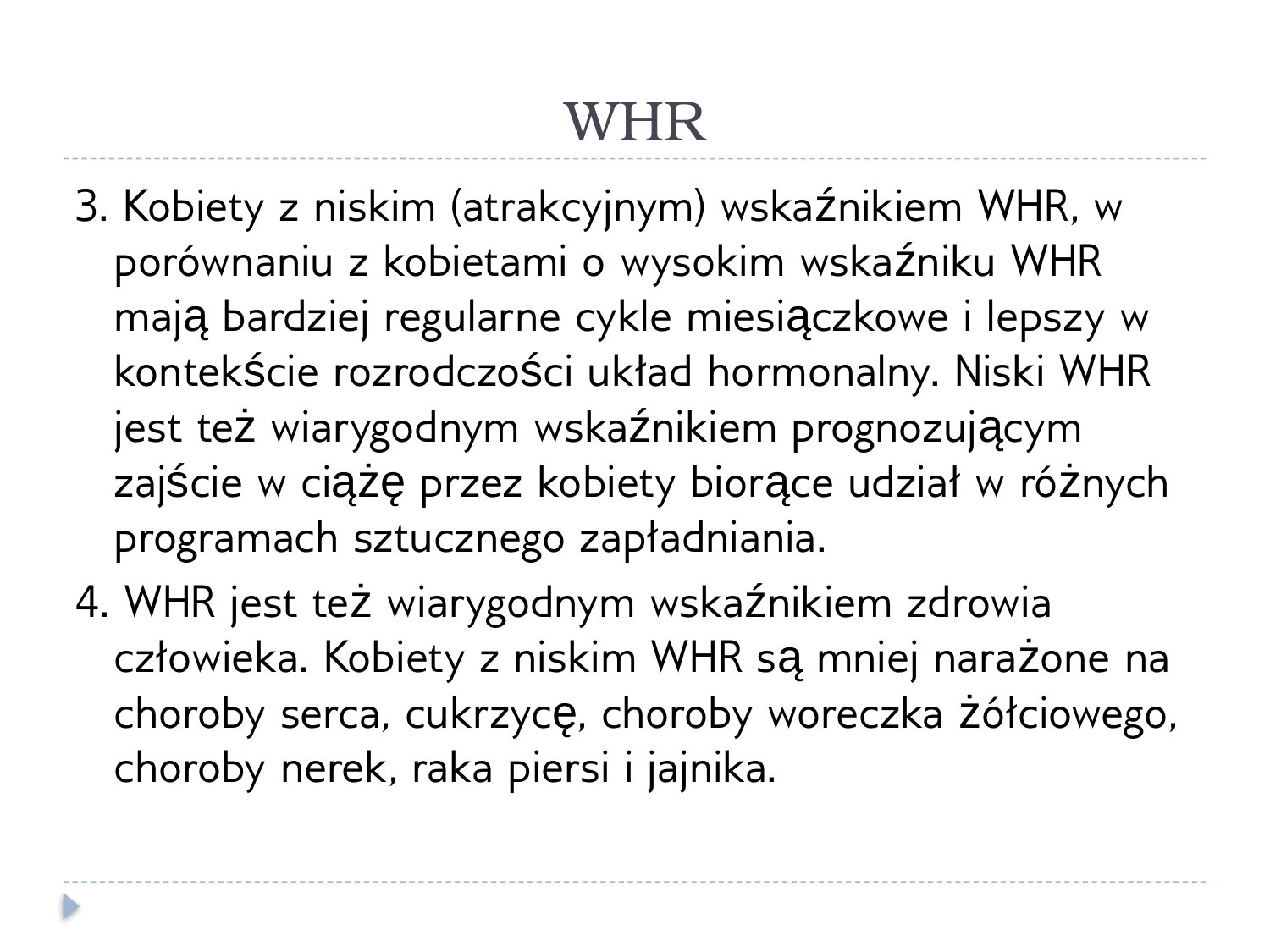

# WHR
3. Kobiety z niskim (atrakcyjnym) wskaźnikiem WHR, w porównaniu z kobietami o wysokim wskaźniku WHR mają bardziej regularne cykle miesiączkowe i lepszy w kontekście rozrodczości układ hormonalny. Niski WHR jest też wiarygodnym wskaźnikiem prognozującym zajście w ciążę przez kobiety biorące udział w różnych programach sztucznego zapładniania.
4. WHR jest też wiarygodnym wskaźnikiem zdrowia człowieka. Kobiety z niskim WHR są mniej narażone na choroby serca, cukrzycę, choroby woreczka żółciowego, choroby nerek, raka piersi i jajnika.